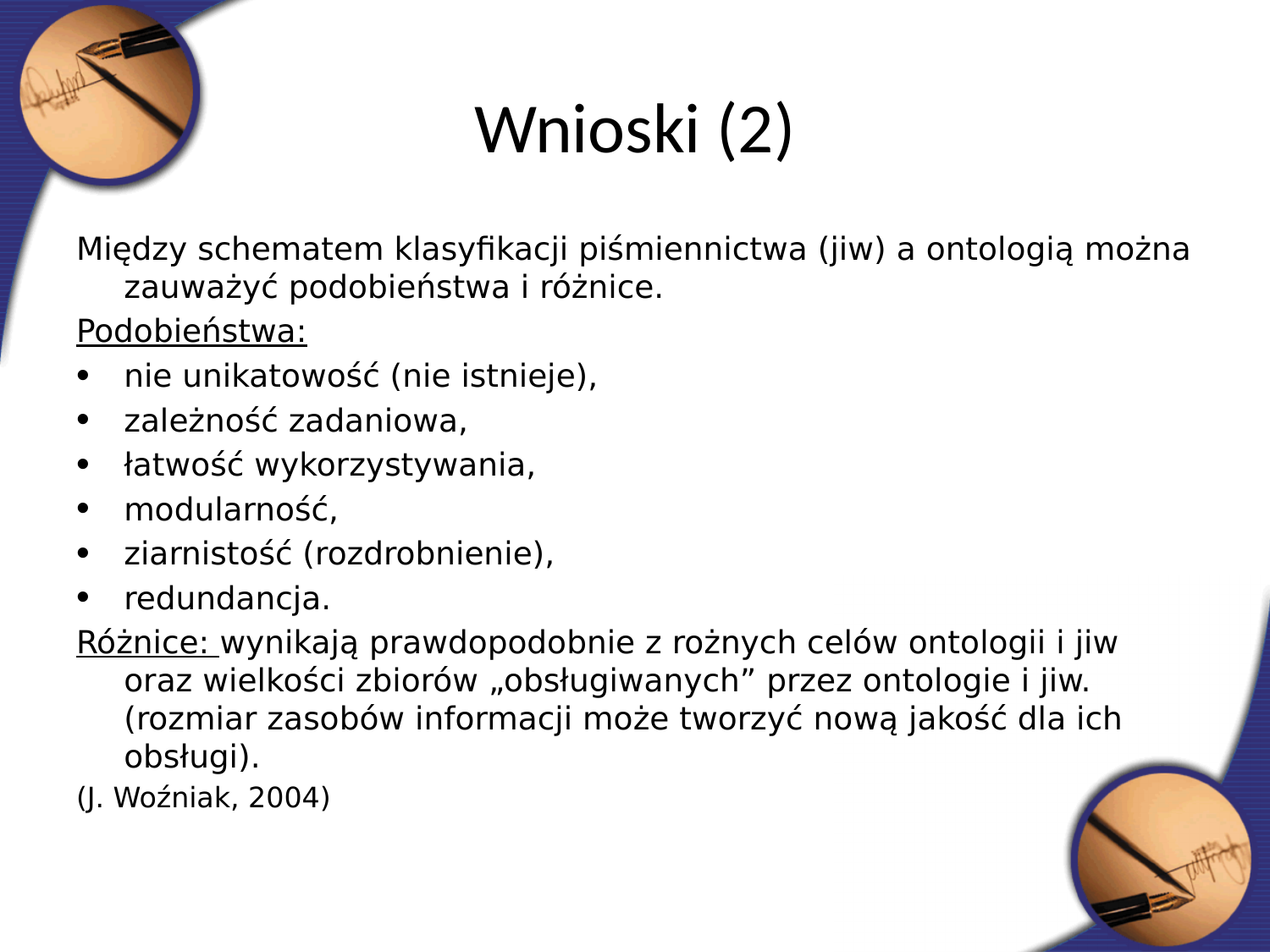

Wnioski (2)
Między schematem klasyfikacji piśmiennictwa (jiw) a ontologią można zauważyć podobieństwa i różnice.
Podobieństwa:
nie unikatowość (nie istnieje),
zależność zadaniowa,
łatwość wykorzystywania,
modularność,
ziarnistość (rozdrobnienie),
redundancja.
Różnice: wynikają prawdopodobnie z rożnych celów ontologii i jiw oraz wielkości zbiorów „obsługiwanych” przez ontologie i jiw. (rozmiar zasobów informacji może tworzyć nową jakość dla ich obsługi).
(J. Woźniak, 2004)